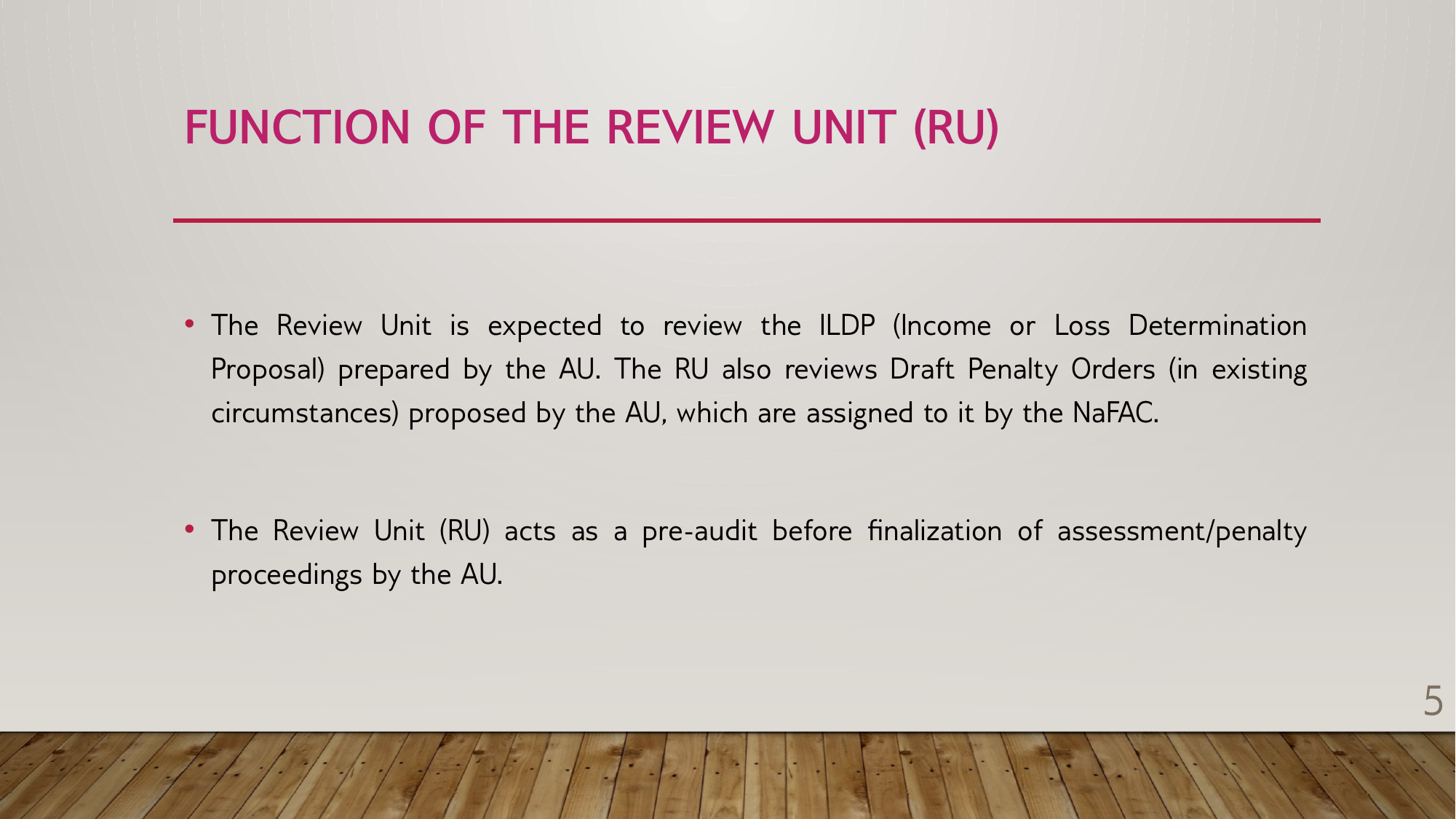

# Function of the review unit (ru)

The Review Unit is expected to review the ILDP (Income or Loss Determination Proposal) prepared by the AU. The RU also reviews Draft Penalty Orders (in existing circumstances) proposed by the AU, which are assigned to it by the NaFAC.

The Review Unit (RU) acts as a pre-audit before finalization of assessment/penalty proceedings by the AU.
5